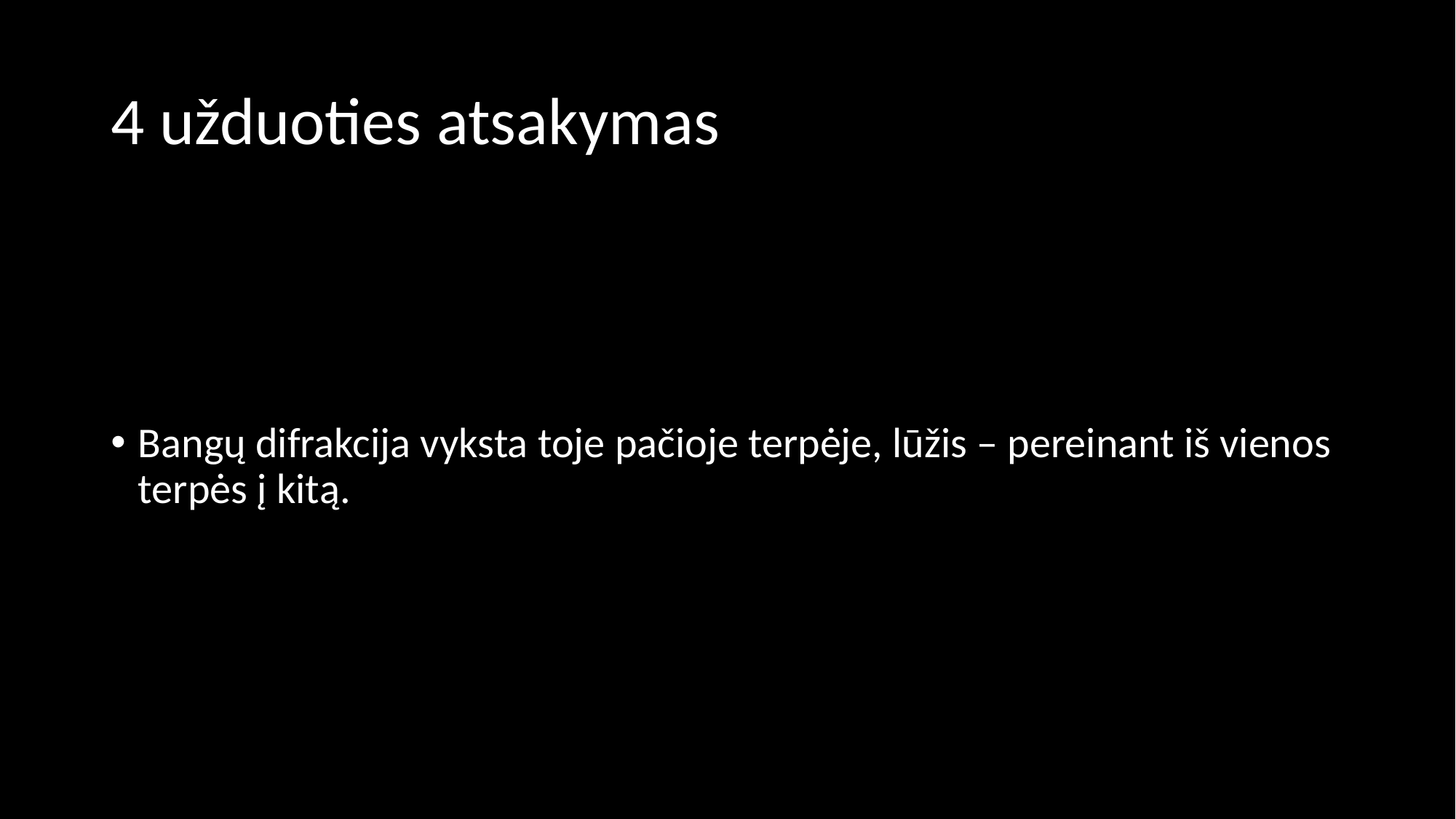

# 4 užduoties atsakymas
Bangų difrakcija vyksta toje pačioje terpėje, lūžis – pereinant iš vienos terpės į kitą.